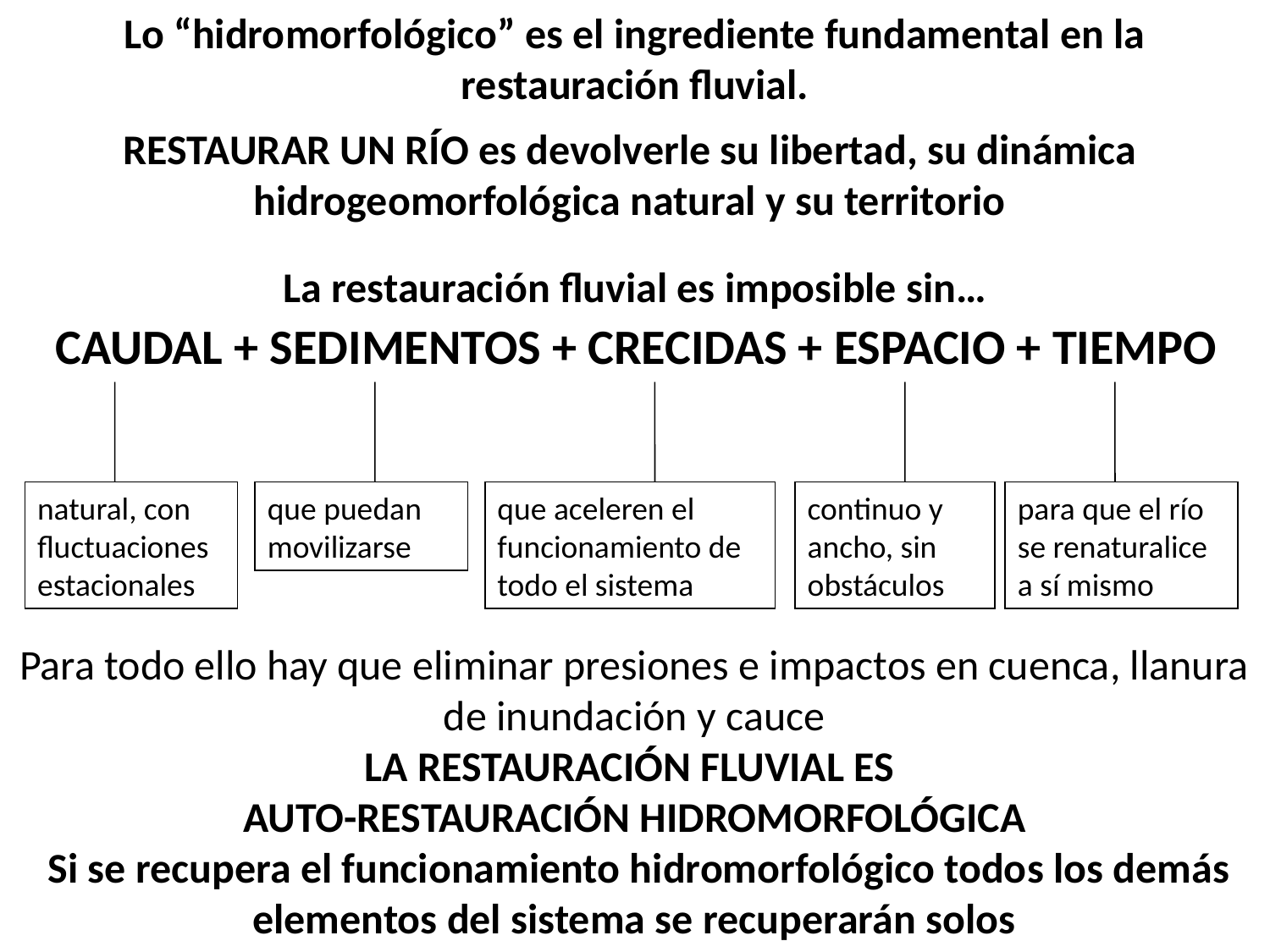

Lo “hidromorfológico” es el ingrediente fundamental en la restauración fluvial.

La restauración fluvial es imposible sin…
RESTAURAR UN RÍO es devolverle su libertad, su dinámica hidrogeomorfológica natural y su territorio

CAUDAL + SEDIMENTOS + CRECIDAS + ESPACIO + TIEMPO

natural, con fluctuaciones estacionales

que puedan movilizarse

continuo y ancho, sin obstáculos

para que el río se renaturalice a sí mismo

que aceleren el funcionamiento de todo el sistema
Para todo ello hay que eliminar presiones e impactos en cuenca, llanura de inundación y cauce
LA RESTAURACIÓN FLUVIAL ES
AUTO-RESTAURACIÓN HIDROMORFOLÓGICA
 Si se recupera el funcionamiento hidromorfológico todos los demás elementos del sistema se recuperarán solos